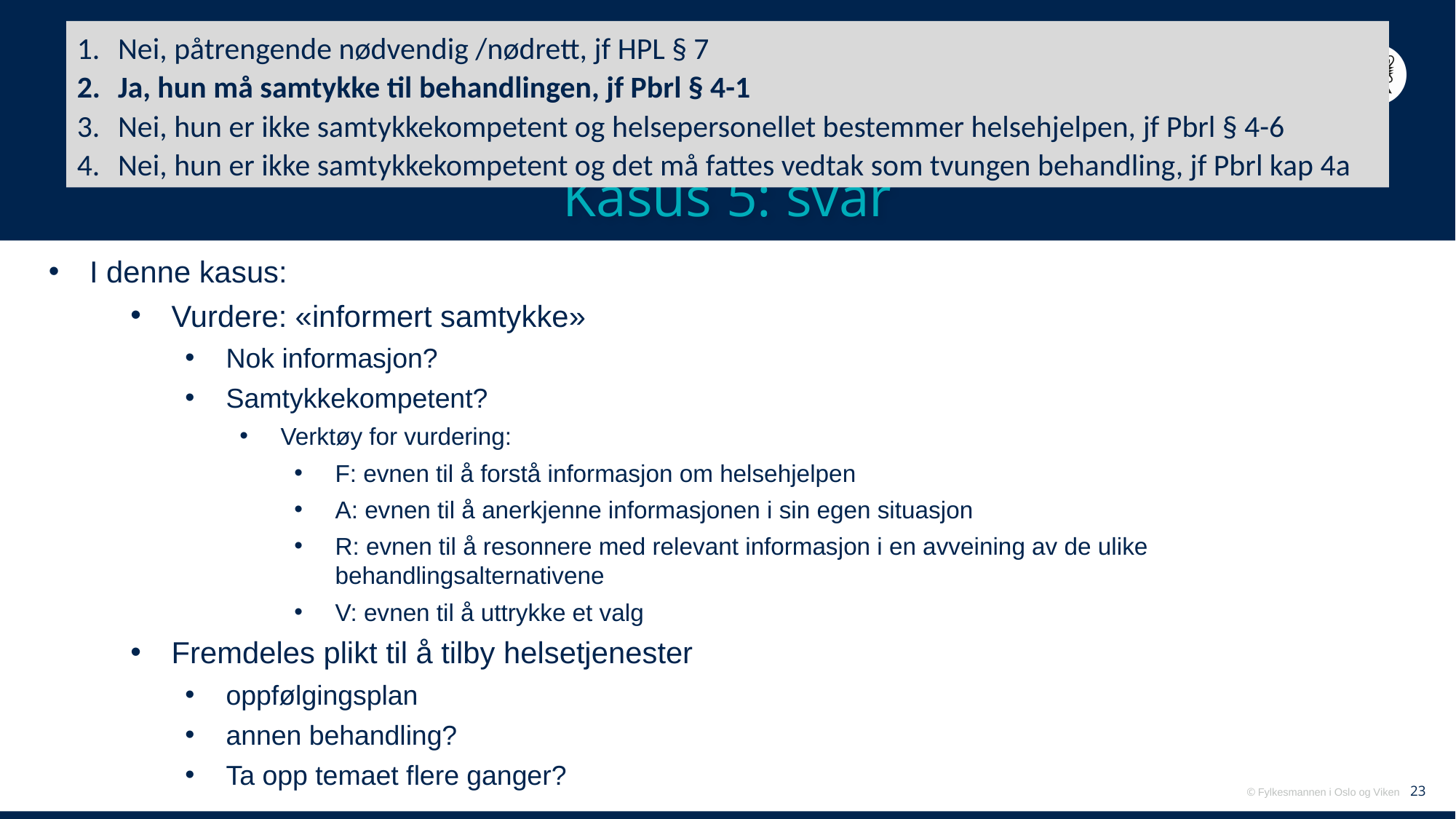

Nei, påtrengende nødvendig /nødrett, jf HPL § 7
Ja, hun må samtykke til behandlingen, jf Pbrl § 4-1
Nei, hun er ikke samtykkekompetent og helsepersonellet bestemmer helsehjelpen, jf Pbrl § 4-6
Nei, hun er ikke samtykkekompetent og det må fattes vedtak som tvungen behandling, jf Pbrl kap 4a
# Kasus 5: svar
I denne kasus:
Vurdere: «informert samtykke»
Nok informasjon?
Samtykkekompetent?
Verktøy for vurdering:
F: evnen til å forstå informasjon om helsehjelpen
A: evnen til å anerkjenne informasjonen i sin egen situasjon
R: evnen til å resonnere med relevant informasjon i en avveining av de ulike behandlingsalternativene
V: evnen til å uttrykke et valg
Fremdeles plikt til å tilby helsetjenester
oppfølgingsplan
annen behandling?
Ta opp temaet flere ganger?